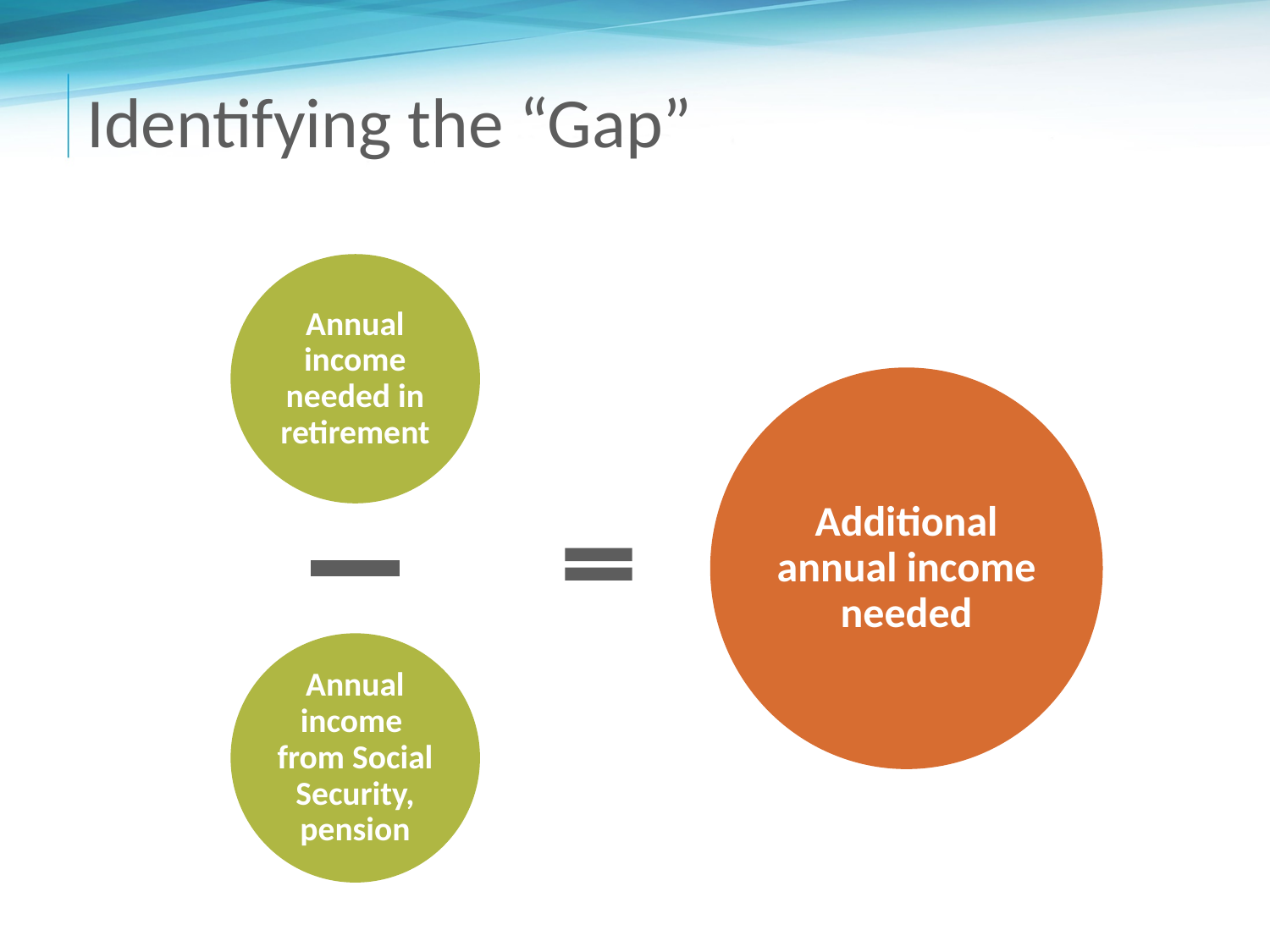

# Identifying the “Gap”
Annual income needed in retirement

Annual income  from Social Security, pension

Additional annual income needed